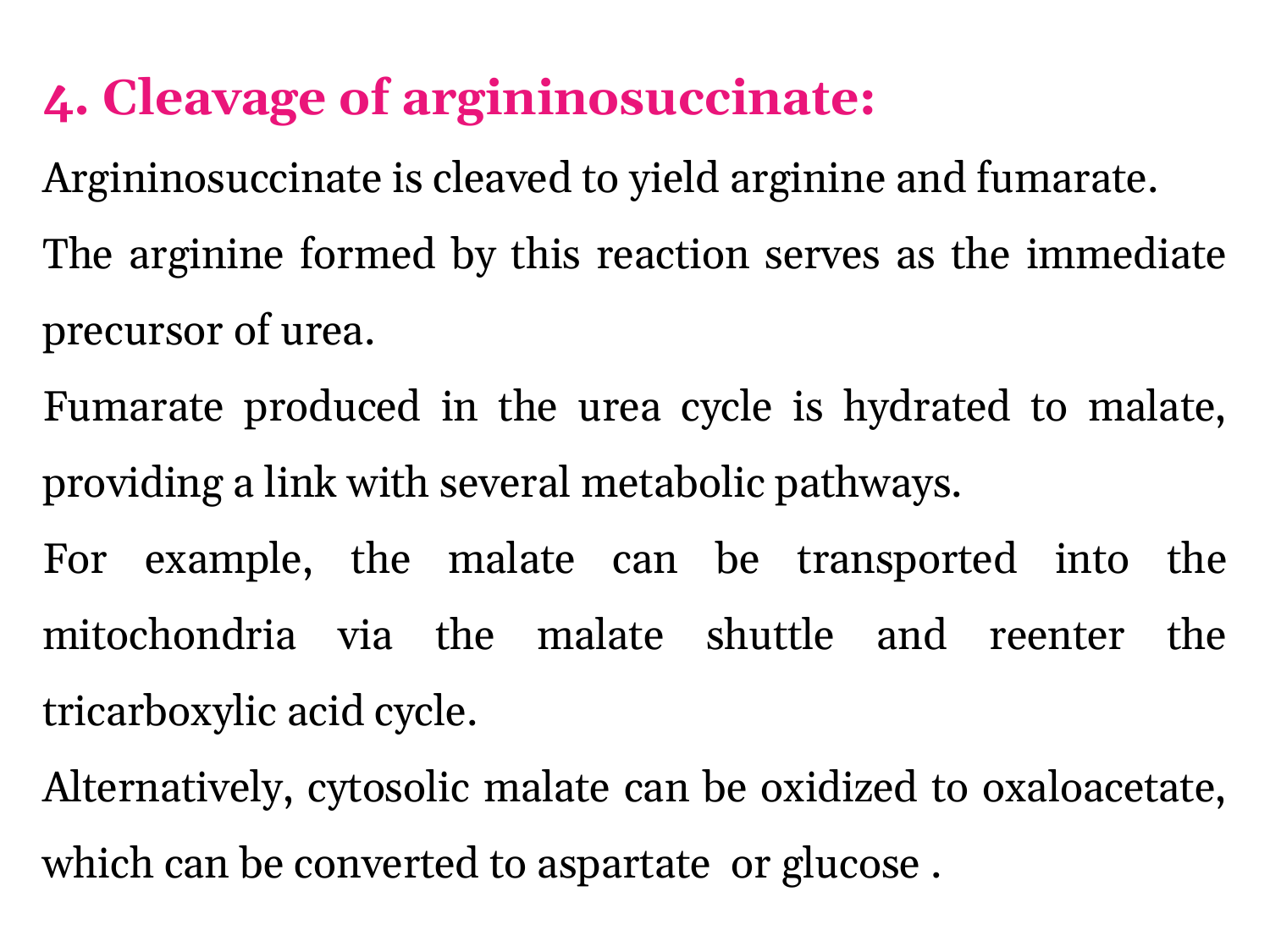

4. Cleavage of argininosuccinate:
Argininosuccinate is cleaved to yield arginine and fumarate.
The arginine formed by this reaction serves as the immediate precursor of urea.
Fumarate produced in the urea cycle is hydrated to malate, providing a link with several metabolic pathways.
For example, the malate can be transported into the mitochondria via the malate shuttle and reenter the tricarboxylic acid cycle.
Alternatively, cytosolic malate can be oxidized to oxaloacetate, which can be converted to aspartate  or glucose .